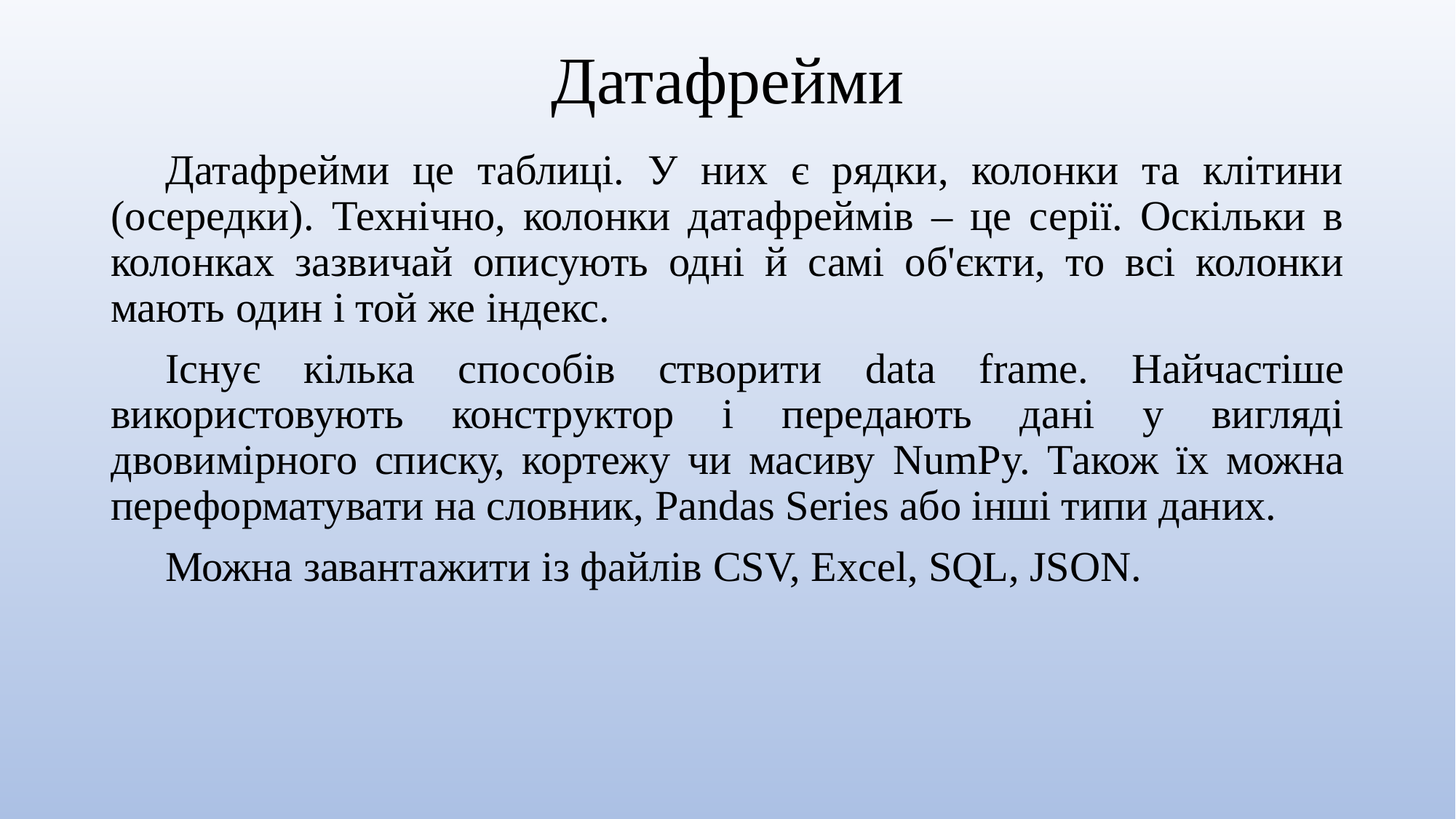

# Датафрейми
Датафрейми це таблиці. У них є рядки, колонки та клітини (осередки). Технічно, колонки датафреймів – це серії. Оскільки в колонках зазвичай описують одні й самі об'єкти, то всі колонки мають один і той же індекс.
Існує кілька способів створити data frame. Найчастіше використовують конструктор і передають дані у вигляді двовимірного списку, кортежу чи масиву NumPy. Також їх можна переформатувати на словник, Pandas Series або інші типи даних.
Можна завантажити із файлів CSV, Excel, SQL, JSON.